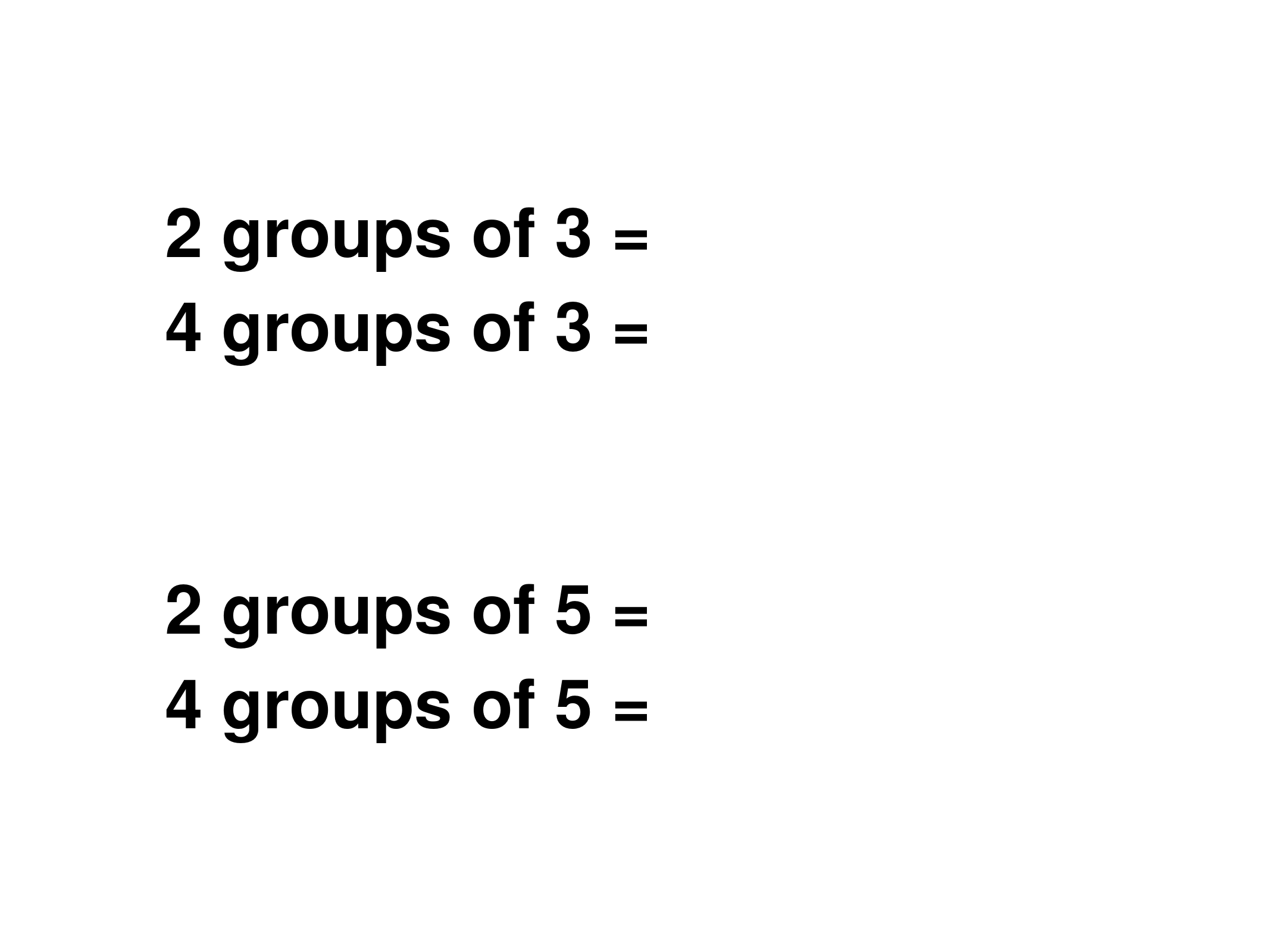

2 groups of 3 =
4 groups of 3 =

2 groups of 5 =
4 groups of 5 =